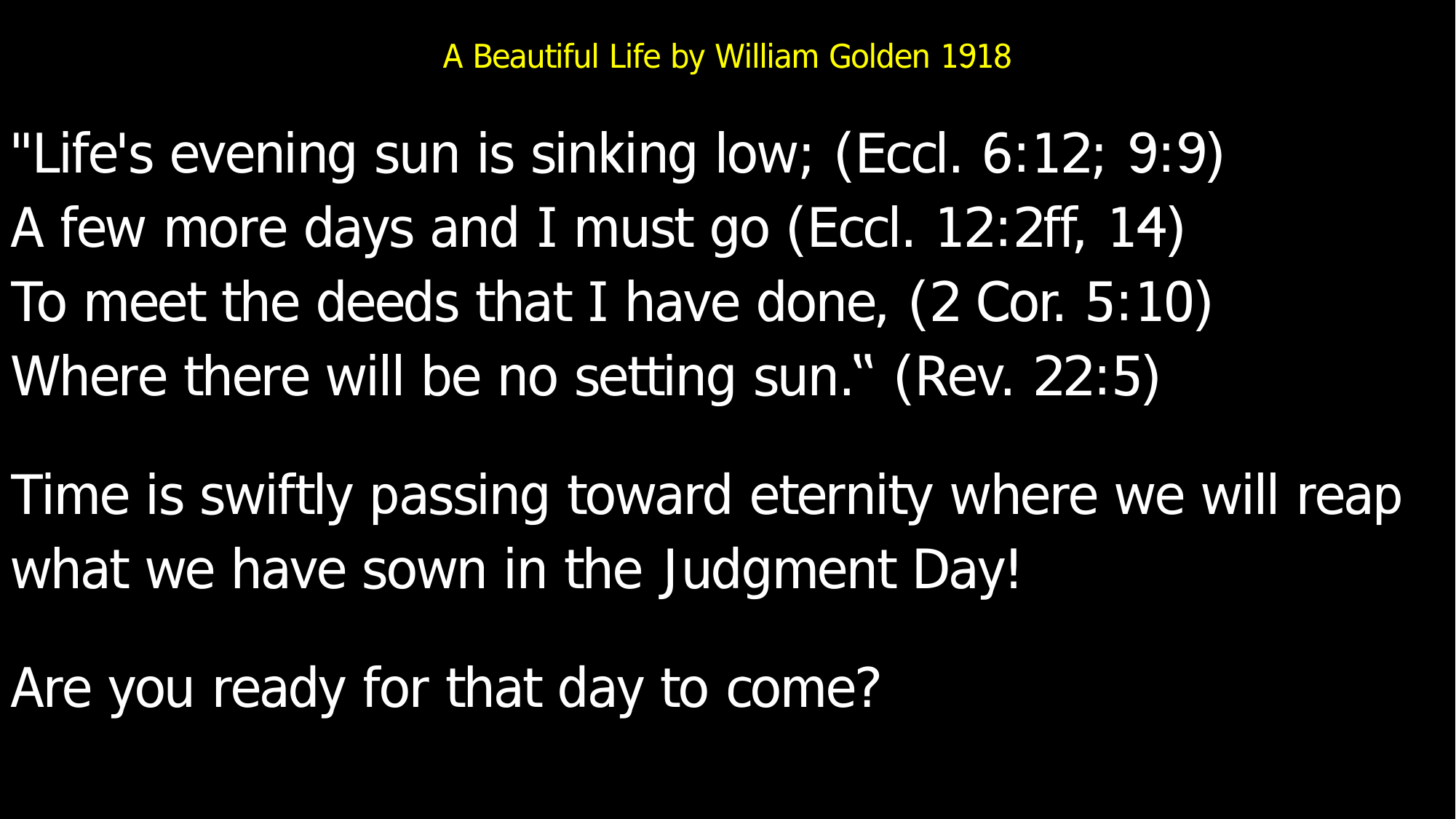

# A Beautiful Life by William Golden 1918
"Life's evening sun is sinking low; (Eccl. 6:12; 9:9)
A few more days and I must go (Eccl. 12:2ff, 14)
To meet the deeds that I have done, (2 Cor. 5:10)
Where there will be no setting sun.“ (Rev. 22:5)

Time is swiftly passing toward eternity where we will reap
what we have sown in the Judgment Day!

Are you ready for that day to come?